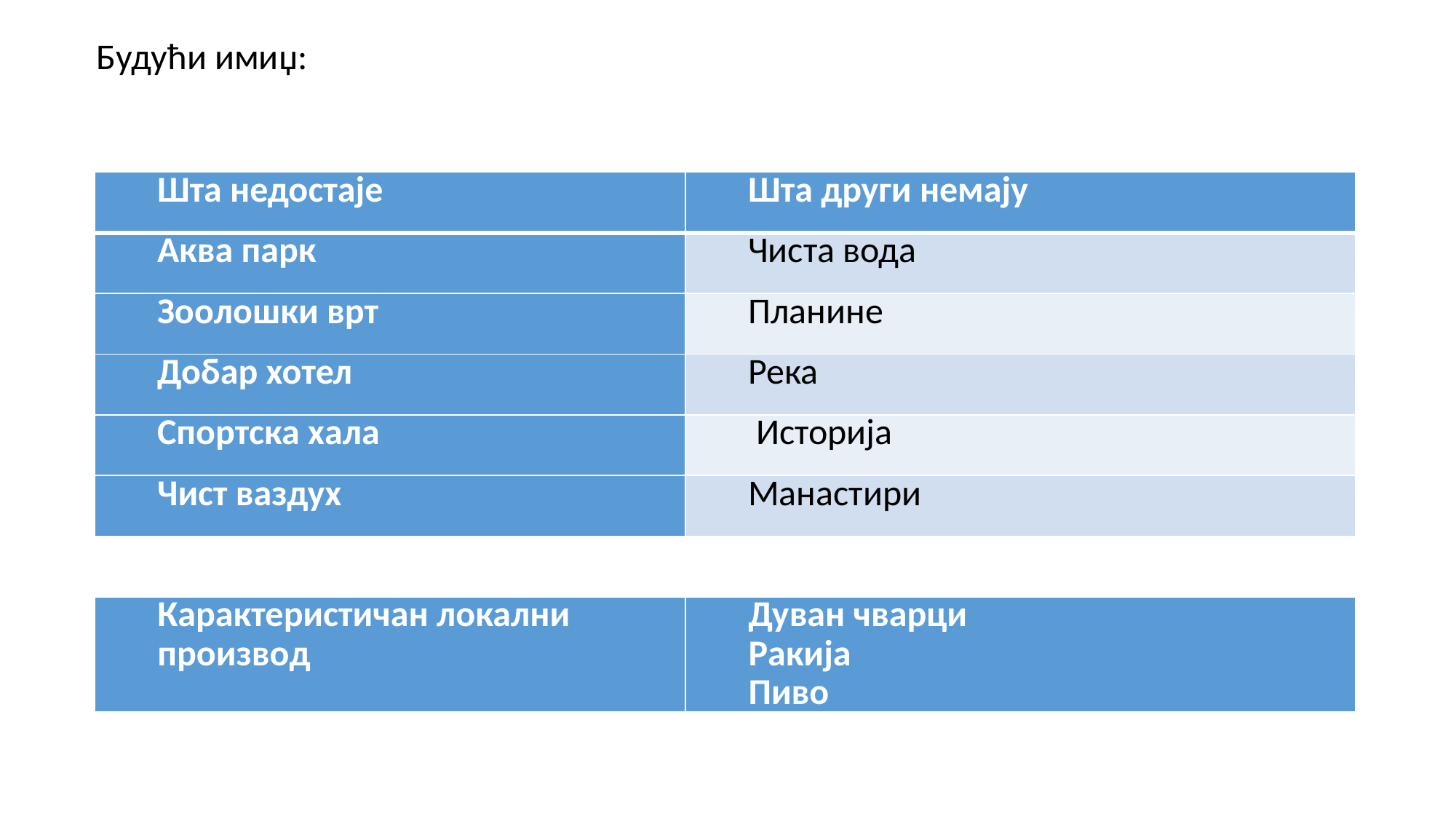

Будући имиџ:
| Шта недостаје | Шта други немају |
| --- | --- |
| Аква парк | Чиста вода |
| Зоолошки врт | Планине |
| Добар хотел | Река |
| Спортска хала | Историја |
| Чист ваздух | Манастири |
| Карактеристичан локални производ | Дуван чварци Ракија Пиво |
| --- | --- |